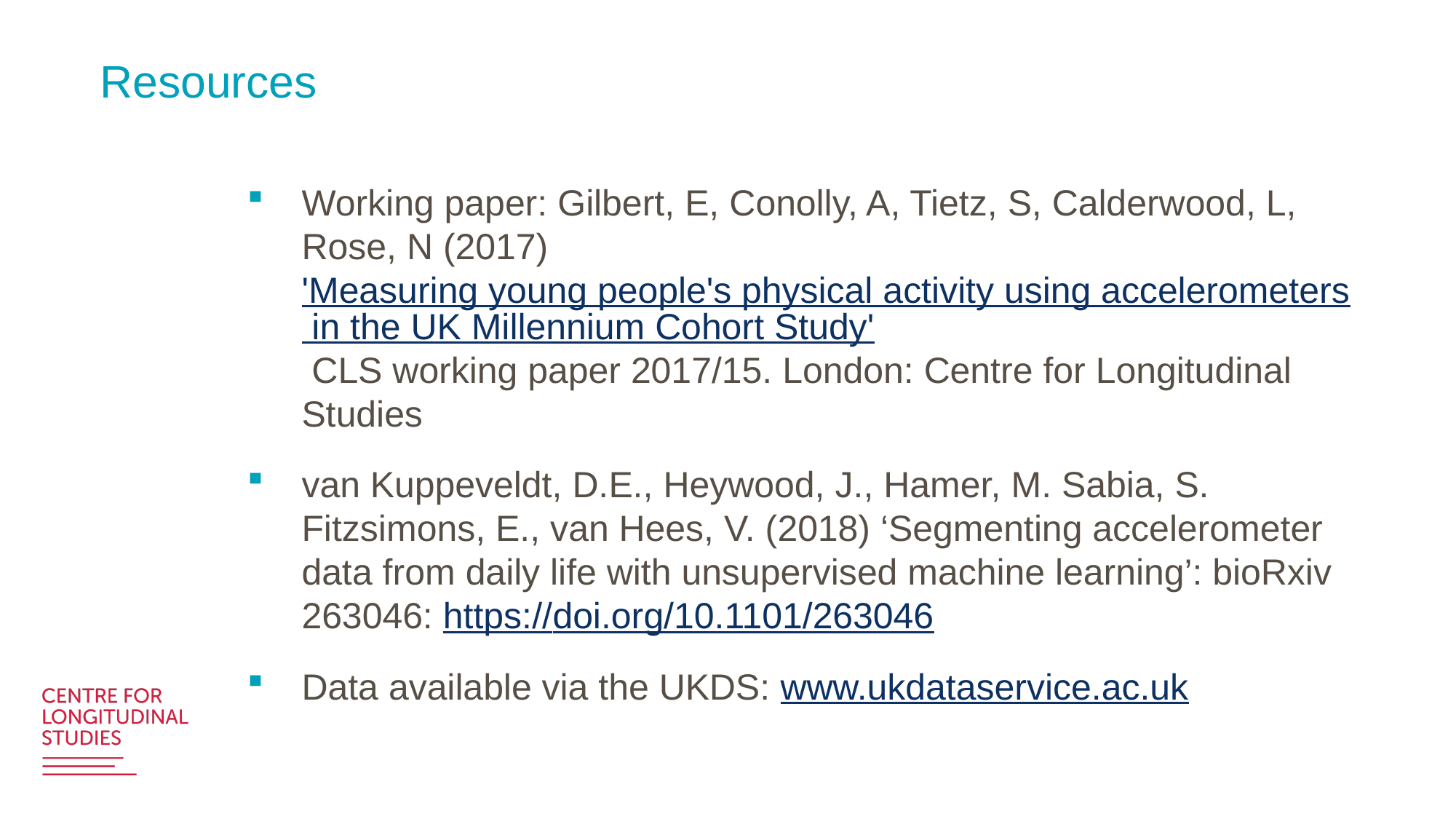

# Resources
Working paper: Gilbert, E, Conolly, A, Tietz, S, Calderwood, L, Rose, N (2017) 'Measuring young people's physical activity using accelerometers in the UK Millennium Cohort Study' CLS working paper 2017/15. London: Centre for Longitudinal Studies
van Kuppeveldt, D.E., Heywood, J., Hamer, M. Sabia, S.  Fitzsimons, E., van Hees, V. (2018) ‘Segmenting accelerometer data from daily life with unsupervised machine learning’: bioRxiv 263046: https://doi.org/10.1101/263046
Data available via the UKDS: www.ukdataservice.ac.uk